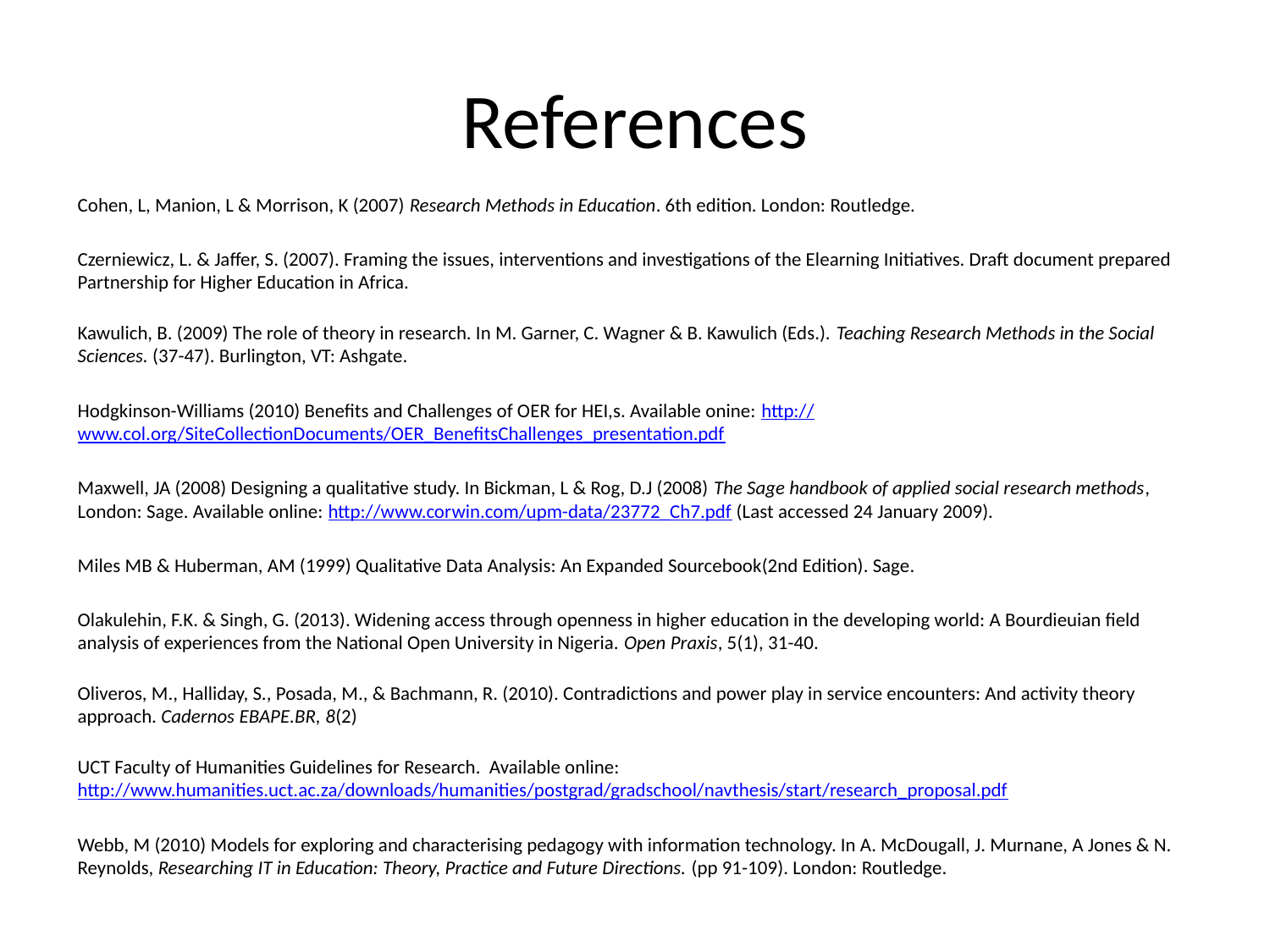

# References
Cohen, L, Manion, L & Morrison, K (2007) Research Methods in Education. 6th edition. London: Routledge.

Czerniewicz, L. & Jaffer, S. (2007). Framing the issues, interventions and investigations of the Elearning Initiatives. Draft document prepared Partnership for Higher Education in Africa.
Kawulich, B. (2009) The role of theory in research. In M. Garner, C. Wagner & B. Kawulich (Eds.). Teaching Research Methods in the Social Sciences. (37-47). Burlington, VT: Ashgate.

Hodgkinson-Williams (2010) Benefits and Challenges of OER for HEI,s. Available onine: http://www.col.org/SiteCollectionDocuments/OER_BenefitsChallenges_presentation.pdf

Maxwell, JA (2008) Designing a qualitative study. In Bickman, L & Rog, D.J (2008) The Sage handbook of applied social research methods, London: Sage. Available online: http://www.corwin.com/upm-data/23772_Ch7.pdf (Last accessed 24 January 2009).

Miles MB & Huberman, AM (1999) Qualitative Data Analysis: An Expanded Sourcebook(2nd Edition). Sage.

Olakulehin, F.K. & Singh, G. (2013). Widening access through openness in higher education in the developing world: A Bourdieuian field analysis of experiences from the National Open University in Nigeria. Open Praxis, 5(1), 31-40.
Oliveros, M., Halliday, S., Posada, M., & Bachmann, R. (2010). Contradictions and power play in service encounters: And activity theory approach. Cadernos EBAPE.BR, 8(2)
UCT Faculty of Humanities Guidelines for Research.  Available online: http://www.humanities.uct.ac.za/downloads/humanities/postgrad/gradschool/navthesis/start/research_proposal.pdf

Webb, M (2010) Models for exploring and characterising pedagogy with information technology. In A. McDougall, J. Murnane, A Jones & N. Reynolds, Researching IT in Education: Theory, Practice and Future Directions. (pp 91-109). London: Routledge.